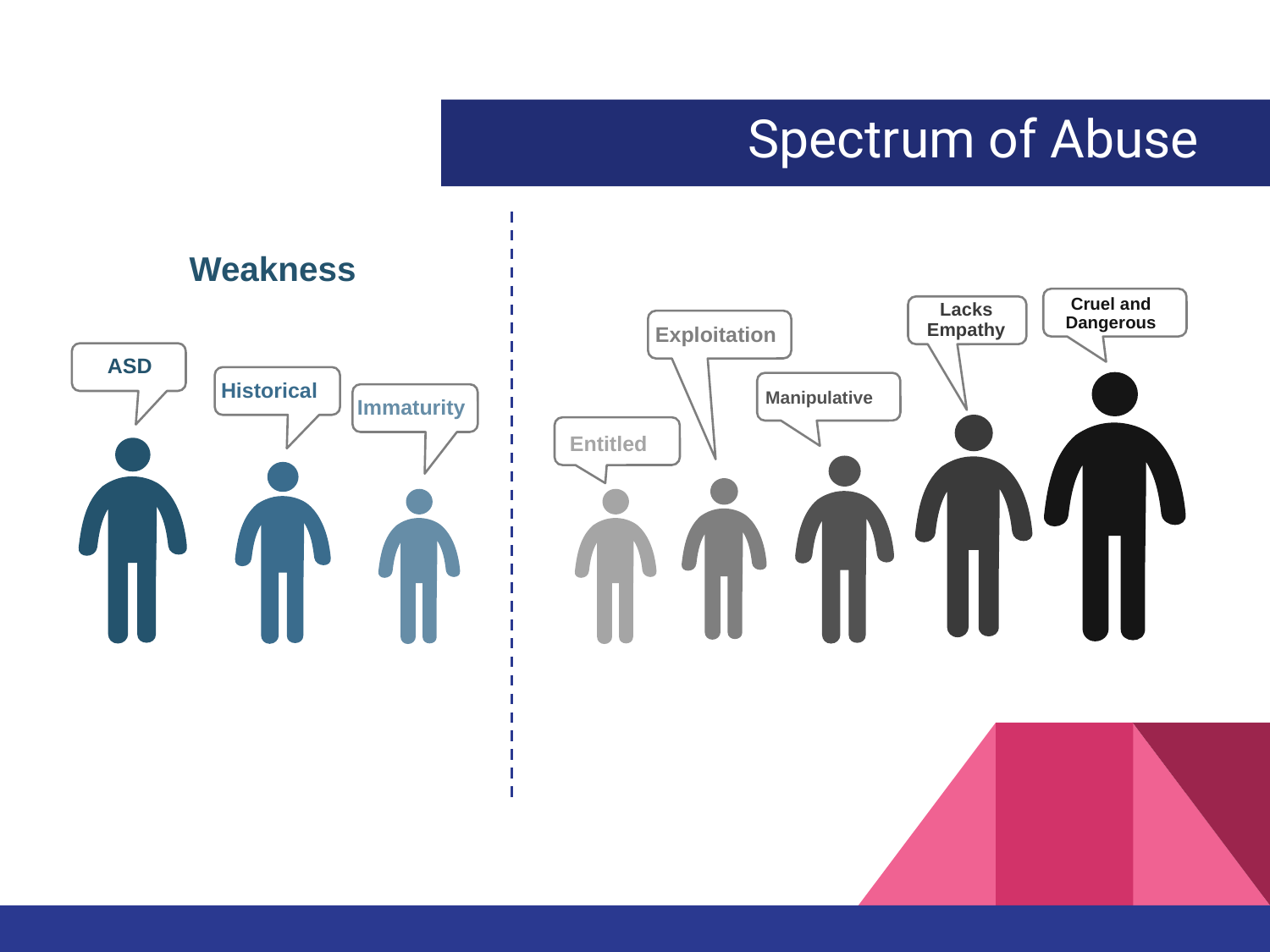

# Spectrum of Abuse

Weakness

Cruel and Dangerous
Lacks Empathy

Exploitation

ASD
Historical

Manipulative
Immaturity

Entitled